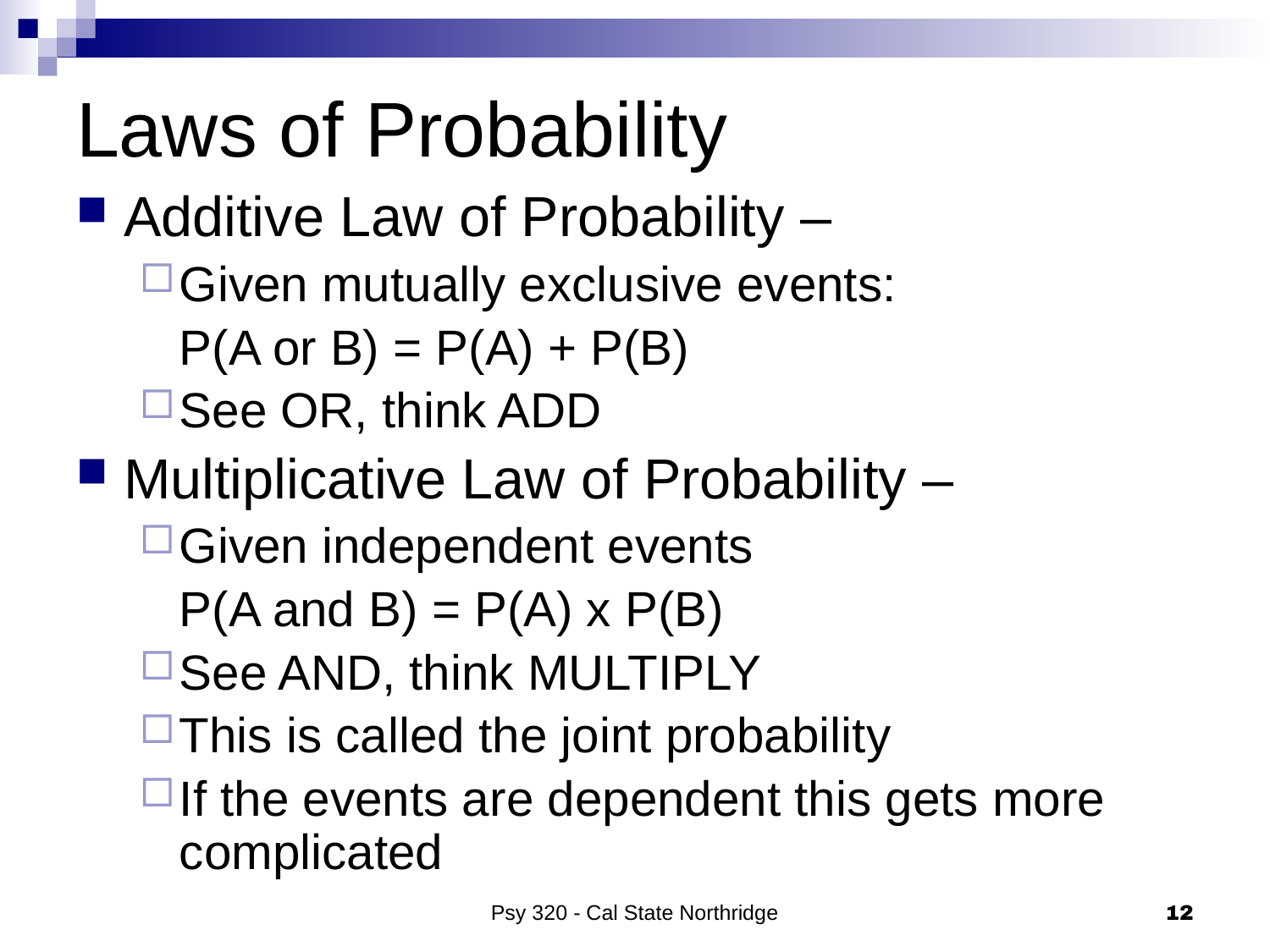

# Laws of Probability
Additive Law of Probability –
Given mutually exclusive events:
	P(A or B) = P(A) + P(B)
See OR, think ADD
Multiplicative Law of Probability –
Given independent events
	P(A and B) = P(A) x P(B)
See AND, think MULTIPLY
This is called the joint probability
If the events are dependent this gets more complicated
Psy 320 - Cal State Northridge
12